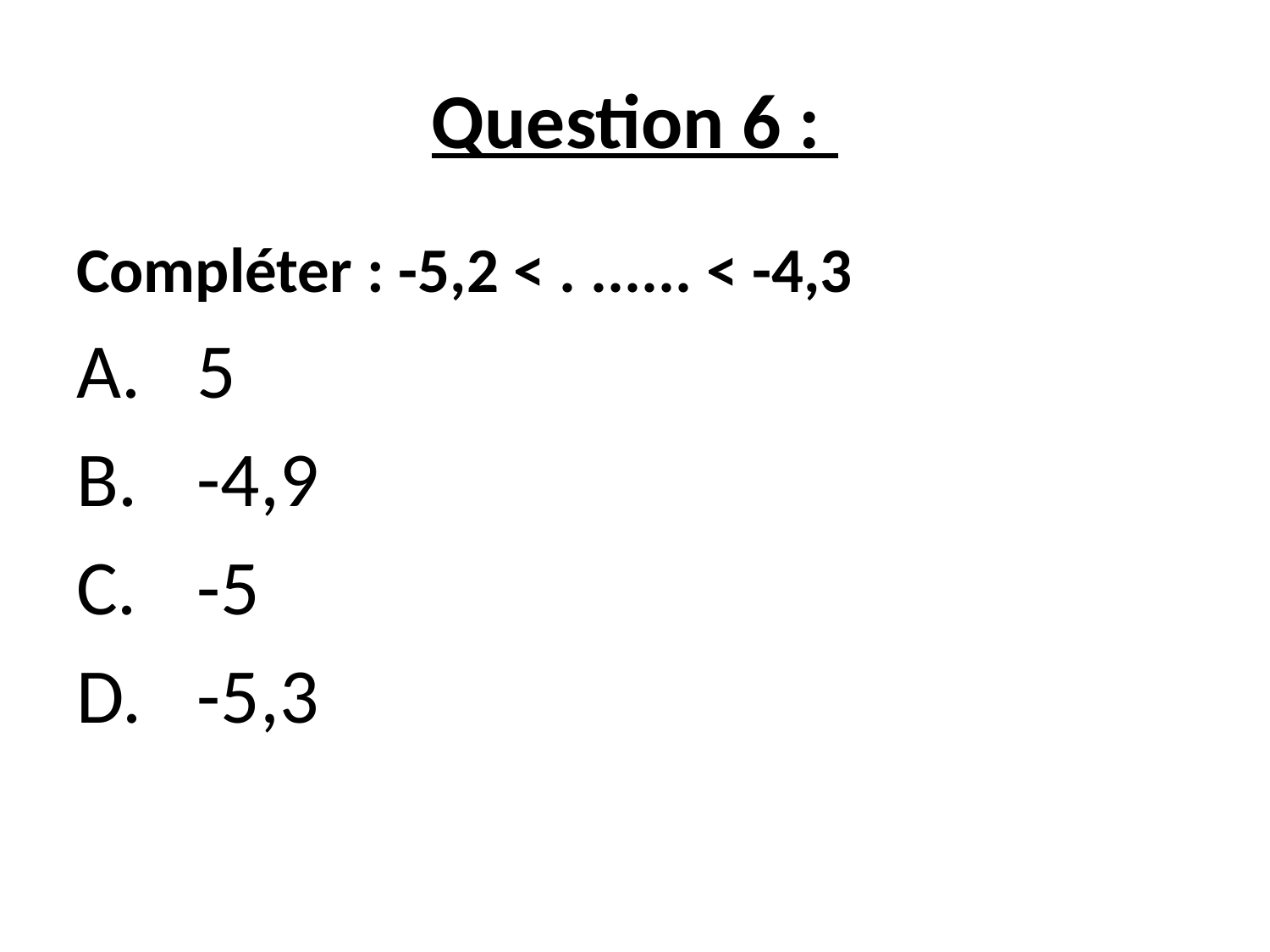

# Question 6 :
Compléter : -5,2 < . ...... < -4,3
 5
 -4,9
 -5
 -5,3